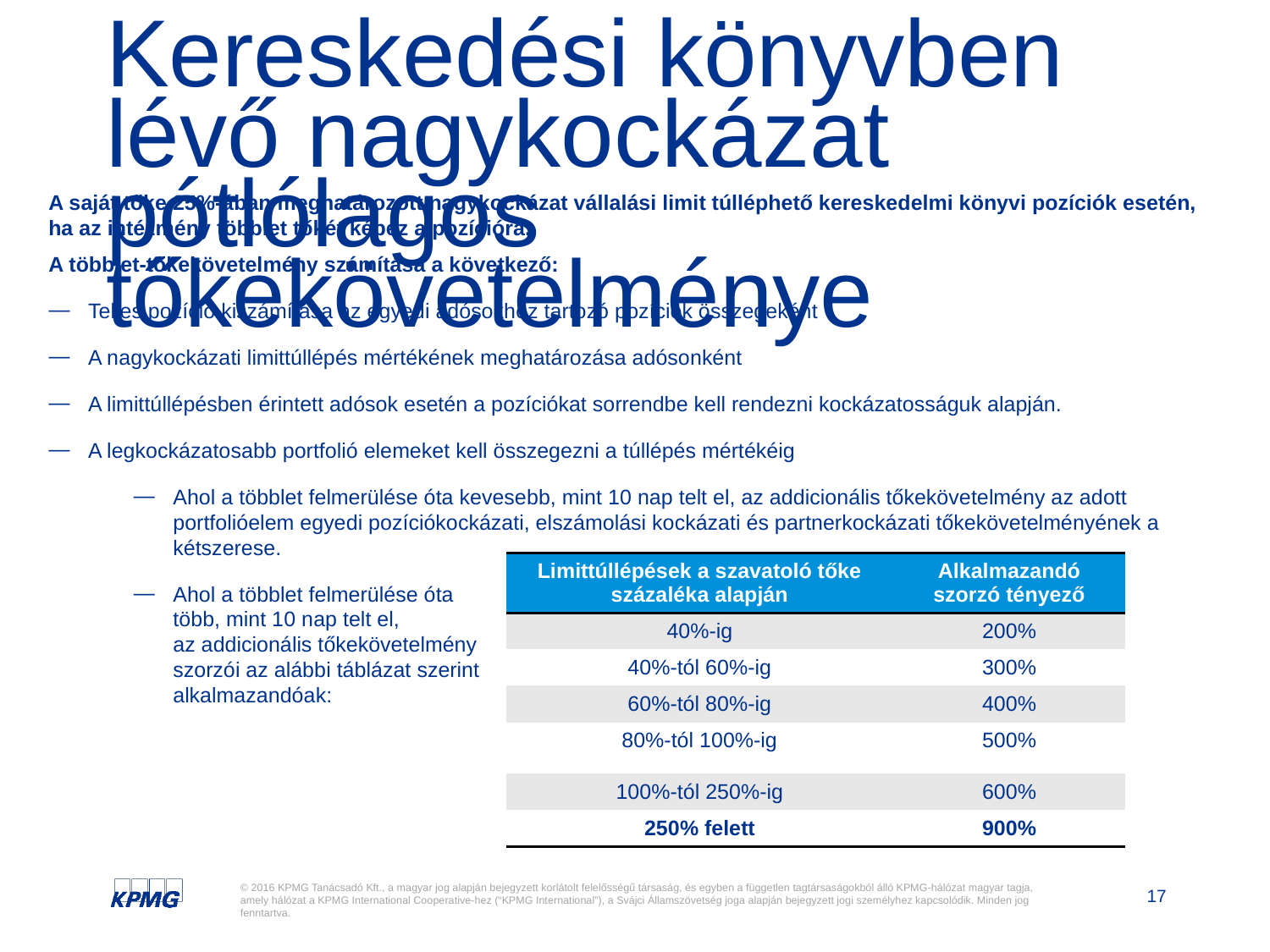

# Kereskedési könyvben lévő nagykockázat pótlólagos tőkekövetelménye
A saját tőke 25%-ában meghatározott nagykockázat vállalási limit túlléphető kereskedelmi könyvi pozíciók esetén, ha az intézmény többlet tőkét képez a pozícióra.
A többlet-tőkekövetelmény számítása a következő:
Teljes pozíció kiszámítása az egyedi adósokhoz tartozó pozíciók összegeként
A nagykockázati limittúllépés mértékének meghatározása adósonként
A limittúllépésben érintett adósok esetén a pozíciókat sorrendbe kell rendezni kockázatosságuk alapján.
A legkockázatosabb portfolió elemeket kell összegezni a túllépés mértékéig
Ahol a többlet felmerülése óta kevesebb, mint 10 nap telt el, az addicionális tőkekövetelmény az adott portfolióelem egyedi pozíciókockázati, elszámolási kockázati és partnerkockázati tőkekövetelményének a kétszerese.
Ahol a többlet felmerülése óta
több, mint 10 nap telt el,
az addicionális tőkekövetelmény
szorzói az alábbi táblázat szerint
alkalmazandóak:
| Limittúllépések a szavatoló tőke százaléka alapján | Alkalmazandó szorzó tényező |
| --- | --- |
| 40%-ig | 200% |
| 40%-tól 60%-ig | 300% |
| 60%-tól 80%-ig | 400% |
| 80%-tól 100%-ig | 500% |
| 100%-tól 250%-ig | 600% |
| 250% felett | 900% |